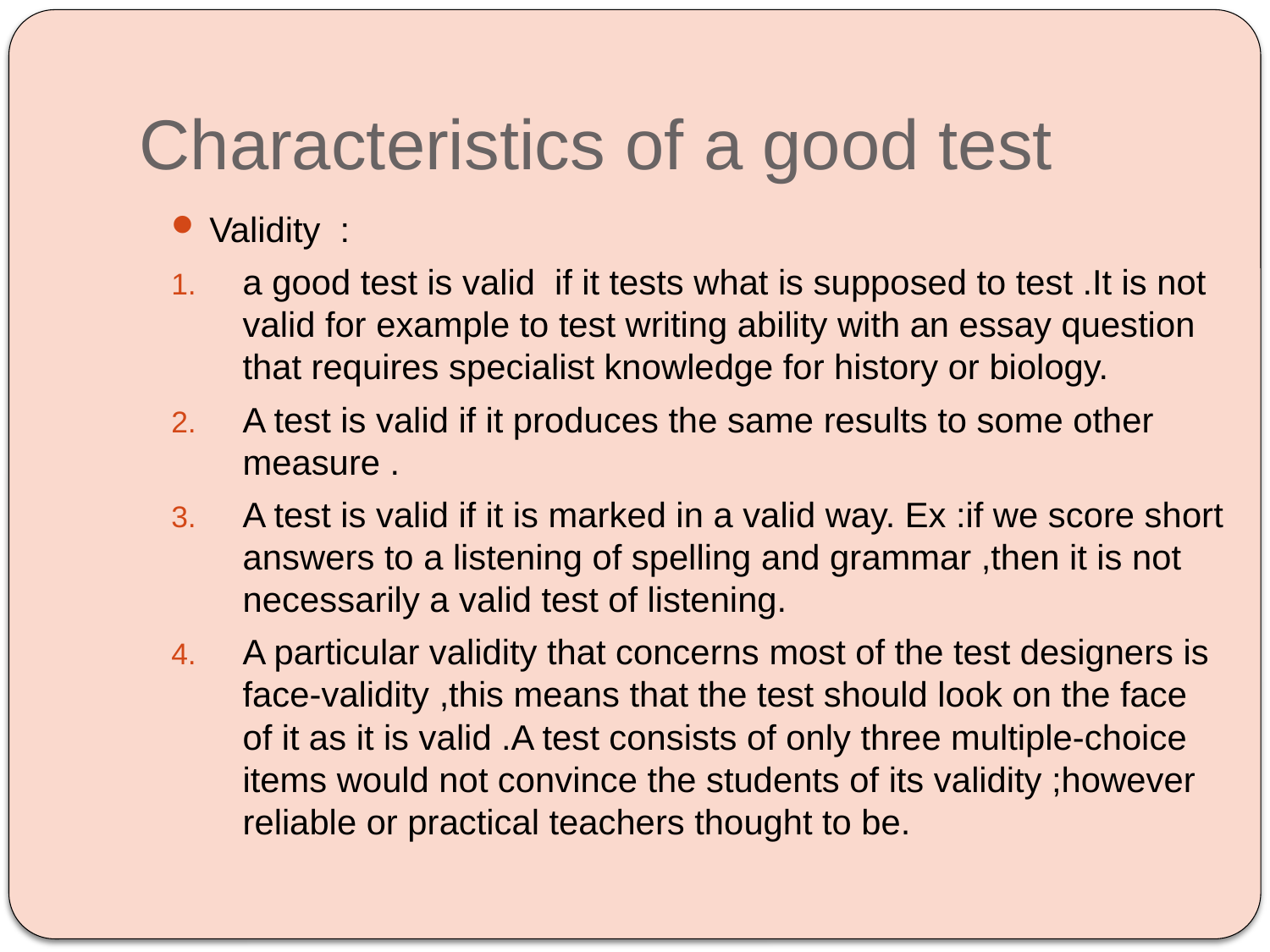

# Characteristics of a good test
Validity  :
a good test is valid  if it tests what is supposed to test .It is not valid for example to test writing ability with an essay question that requires specialist knowledge for history or biology.
A test is valid if it produces the same results to some other measure .
A test is valid if it is marked in a valid way. Ex :if we score short answers to a listening of spelling and grammar ,then it is not necessarily a valid test of listening.
A particular validity that concerns most of the test designers is face-validity ,this means that the test should look on the face of it as it is valid .A test consists of only three multiple-choice items would not convince the students of its validity ;however reliable or practical teachers thought to be.